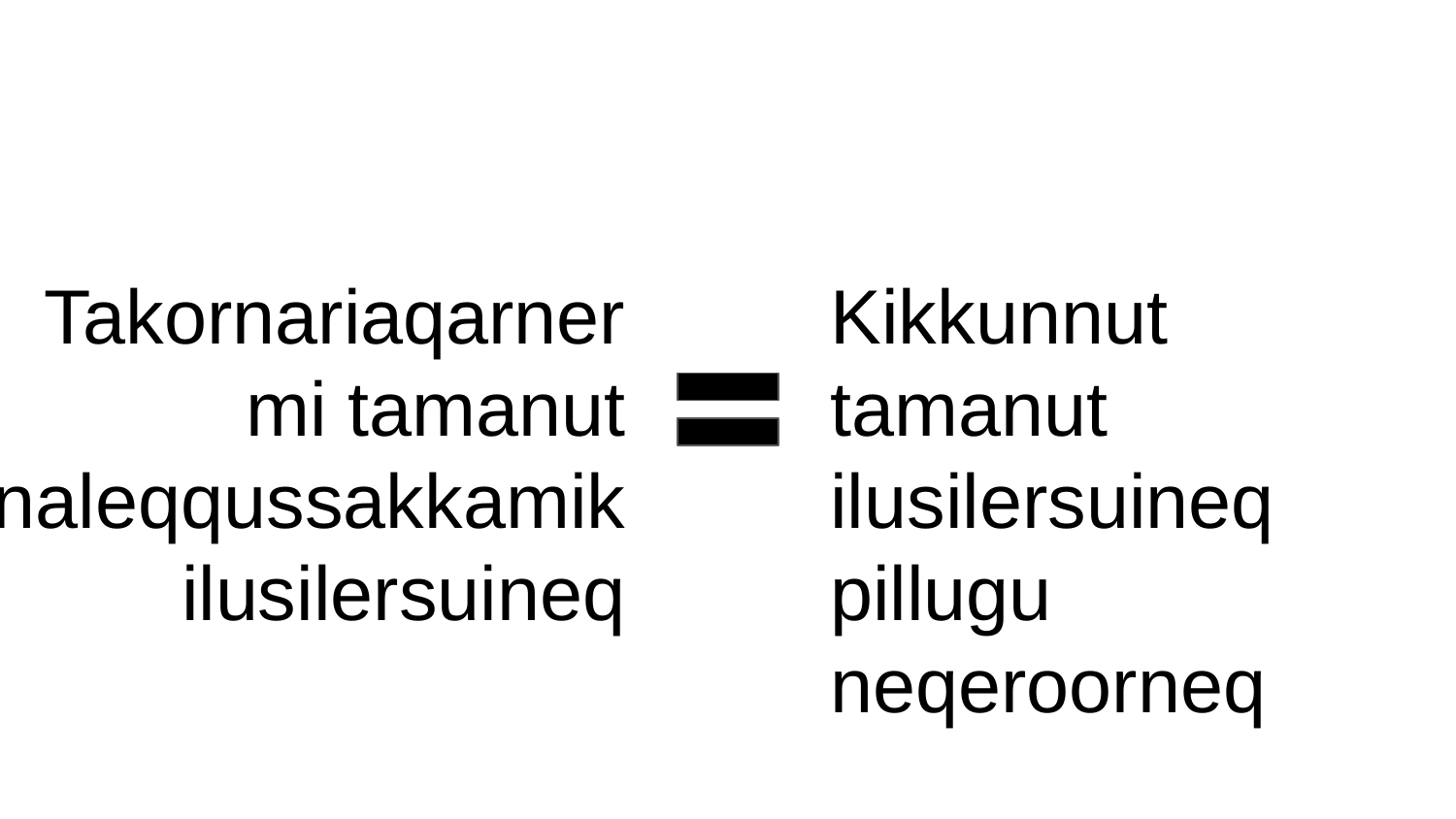

Kikkunnut tamanut ilusilersuineq pillugu neqeroorneq
# Takornariaqarnermi tamanut naleqqussakkamik ilusilersuineq